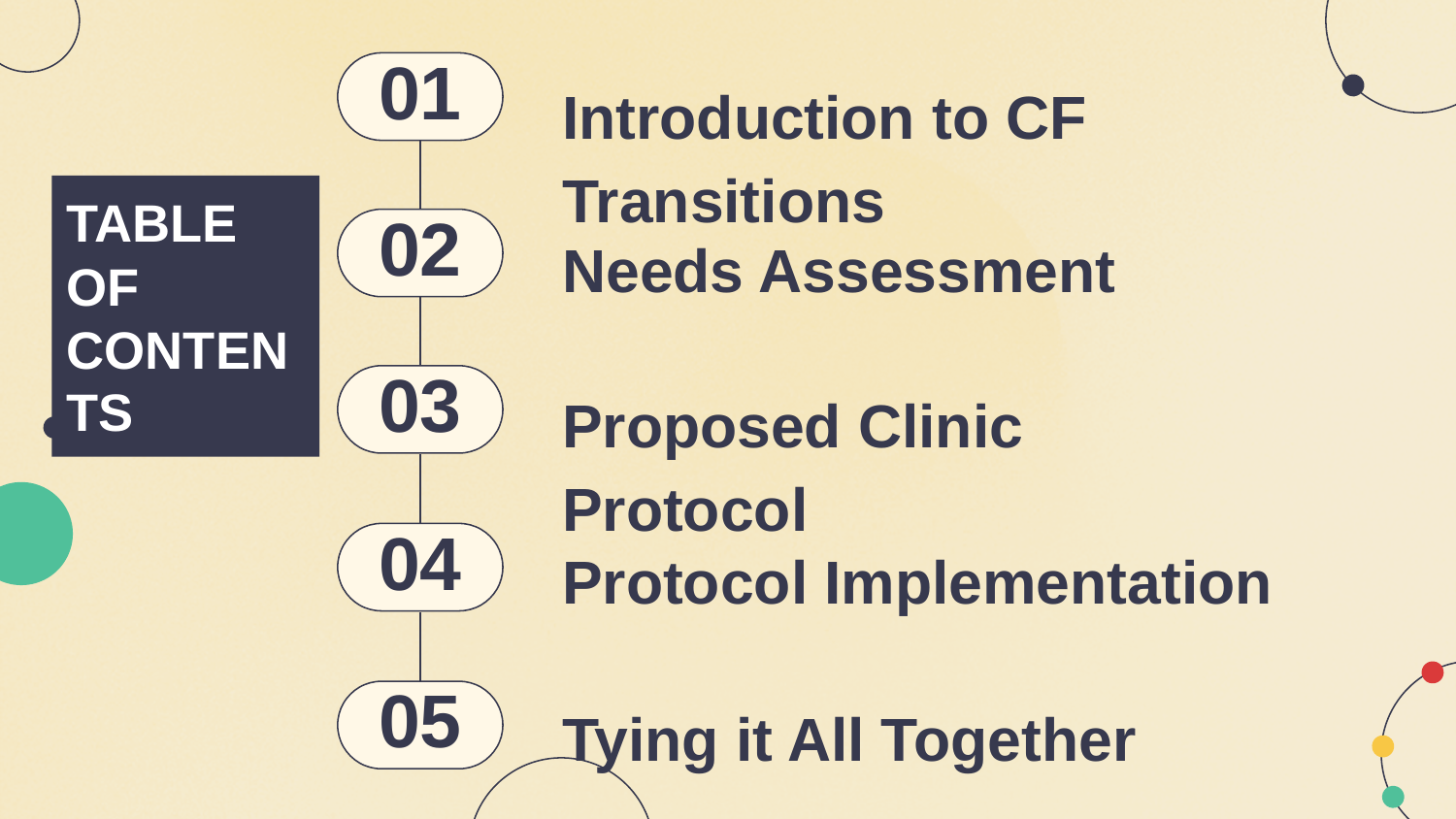

01

Introduction to CF Transitions
TABLE
OF
CONTENTS
02
Needs Assessment

Proposed Clinic Protocol
03

Protocol Implementation
04

Tying it All Together
05